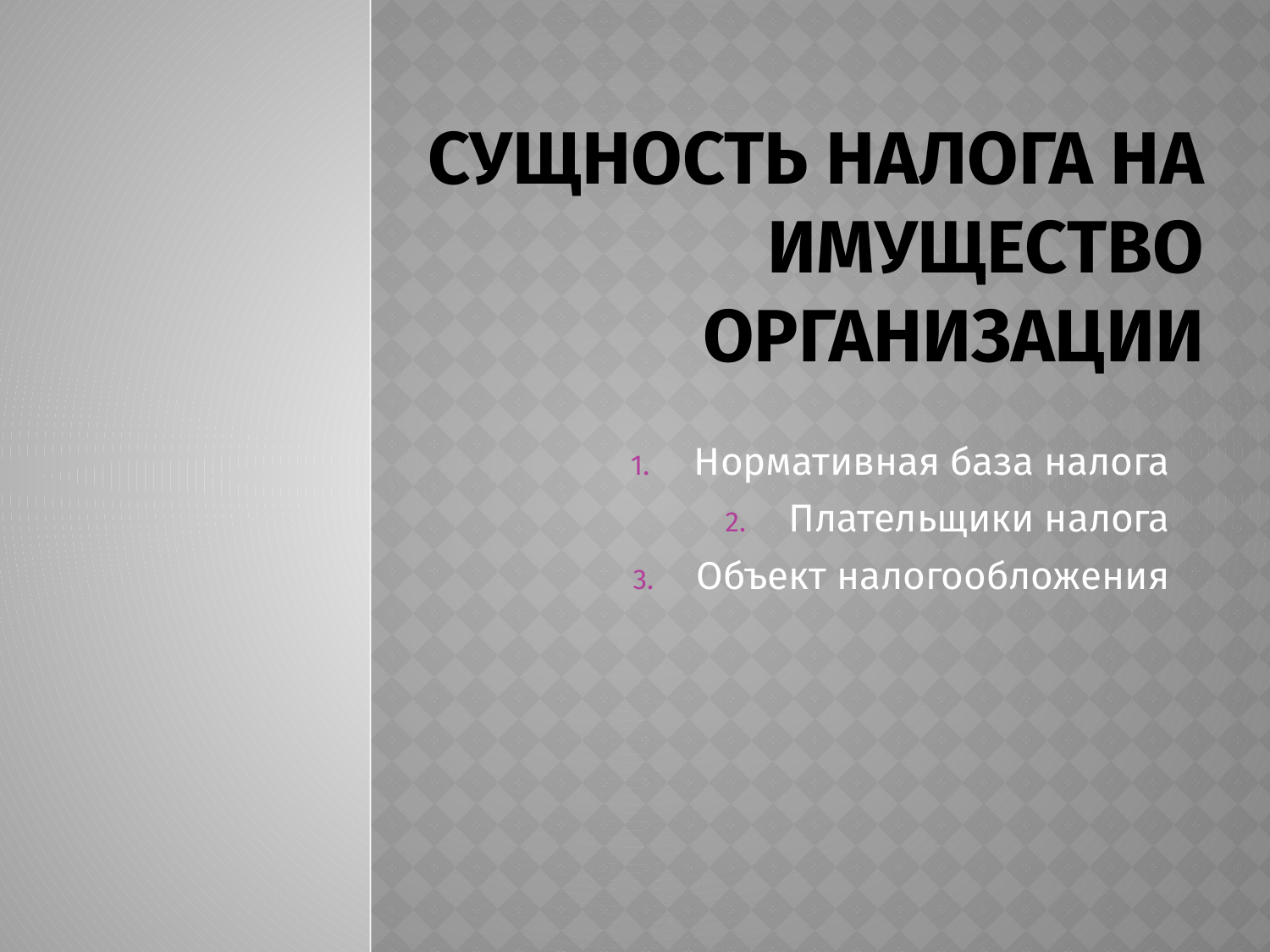

# Сущность налога на имущество организации
Нормативная база налога
Плательщики налога
Объект налогообложения